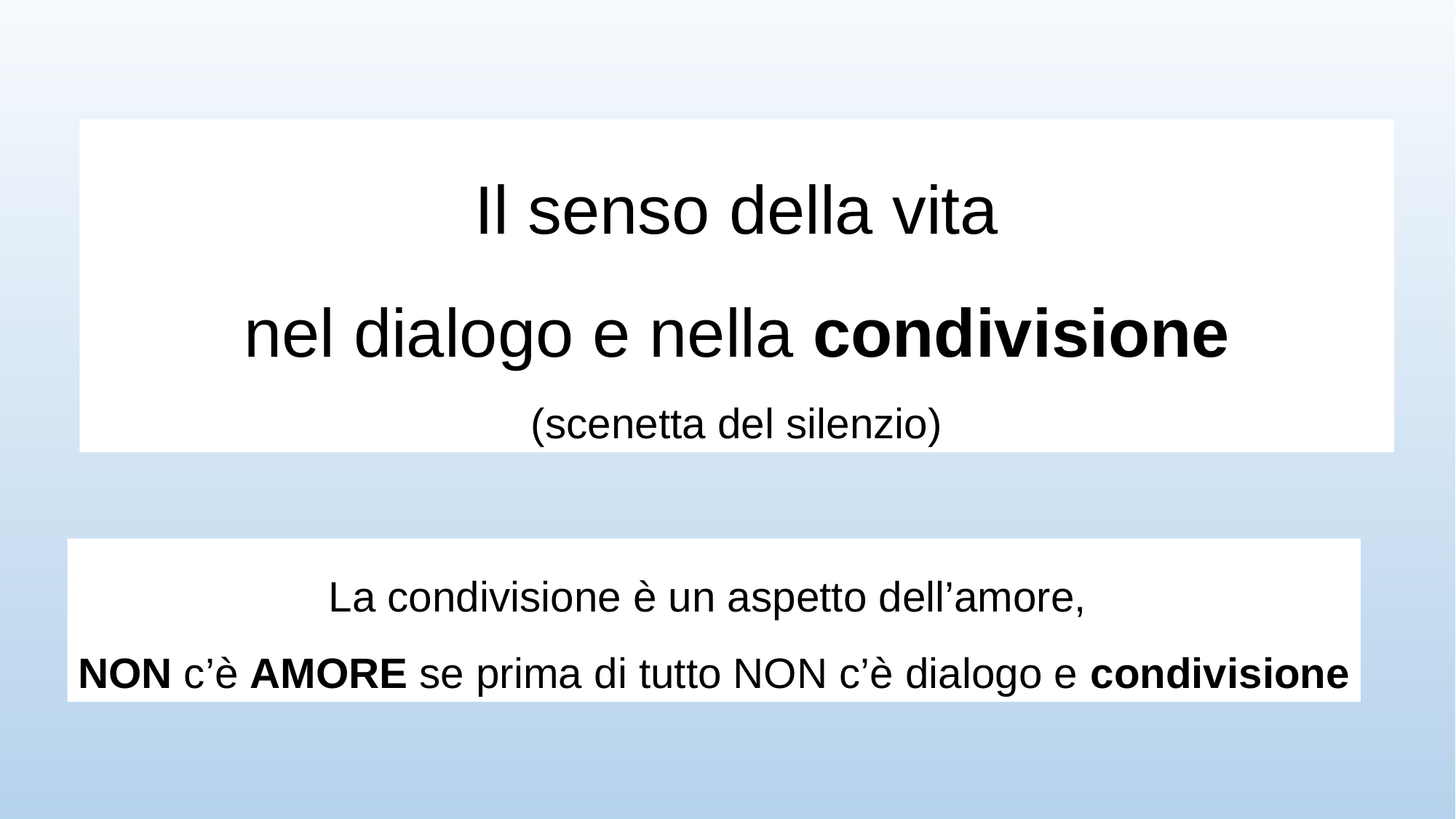

Il senso della vita
nel dialogo e nella condivisione
(scenetta del silenzio)
La condivisione è un aspetto dell’amore,
NON c’è AMORE se prima di tutto NON c’è dialogo e condivisione